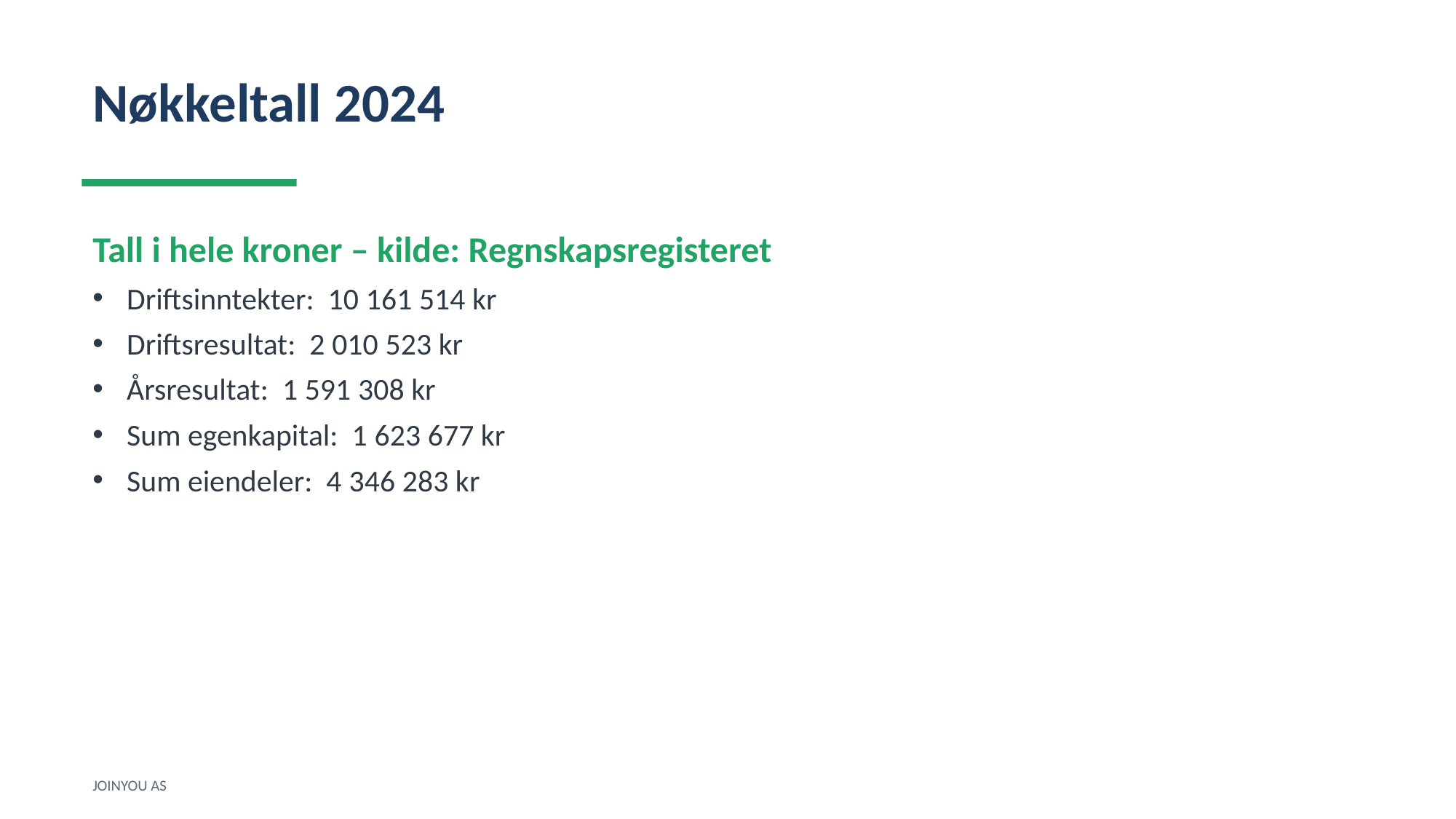

Nøkkeltall 2024

Tall i hele kroner – kilde: Regnskapsregisteret
Driftsinntekter:  10 161 514 kr
Driftsresultat:  2 010 523 kr
Årsresultat:  1 591 308 kr
Sum egenkapital:  1 623 677 kr
Sum eiendeler:  4 346 283 kr
JOINYOU AS